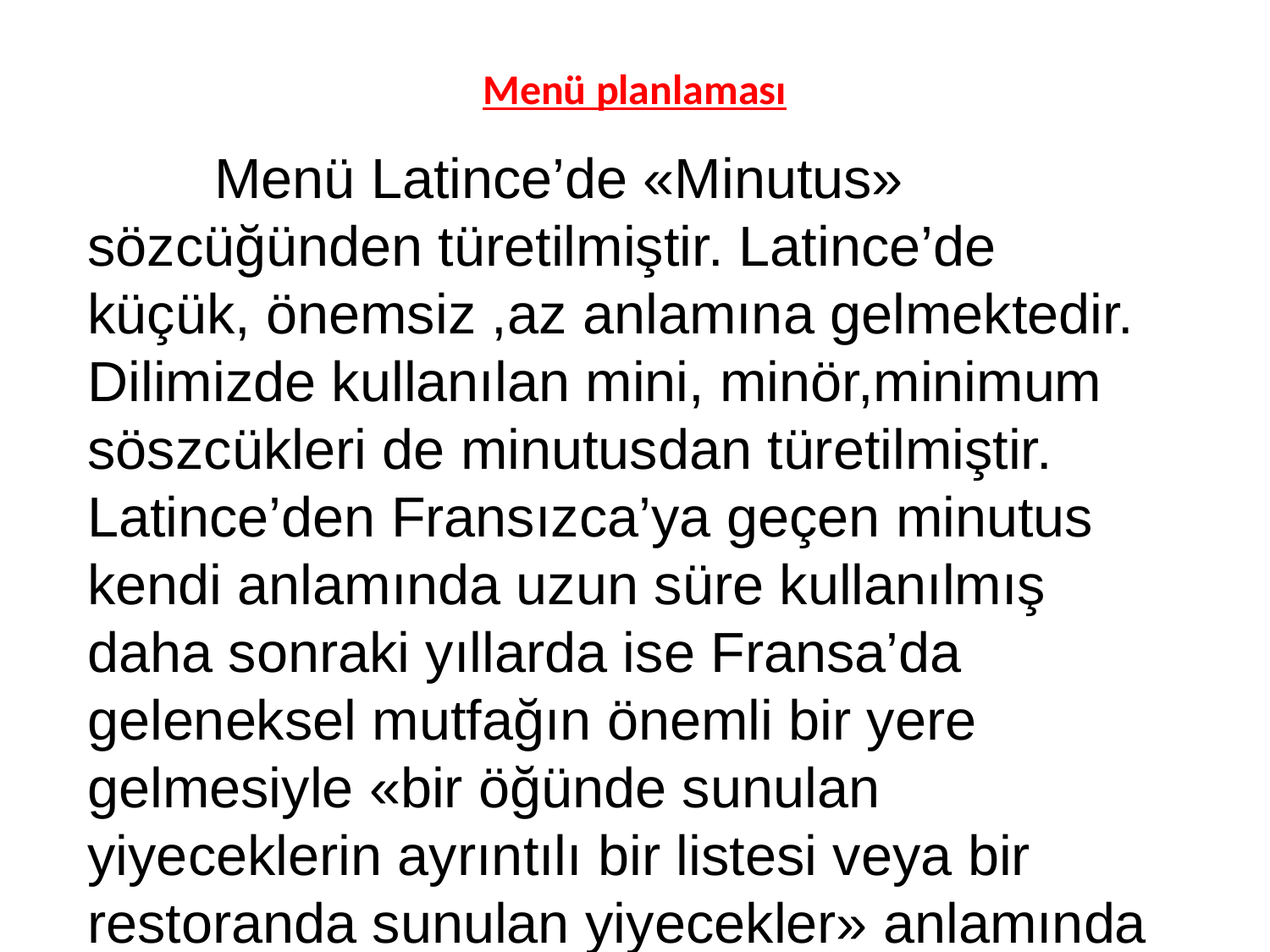

# Menü planlaması
	Menü Latince’de «Minutus» sözcüğünden türetilmiştir. Latince’de küçük, önemsiz ,az anlamına gelmektedir. Dilimizde kullanılan mini, minör,minimum söszcükleri de minutusdan türetilmiştir. Latince’den Fransızca’ya geçen minutus kendi anlamında uzun süre kullanılmış daha sonraki yıllarda ise Fransa’da geleneksel mutfağın önemli bir yere gelmesiyle «bir öğünde sunulan yiyeceklerin ayrıntılı bir listesi veya bir restoranda sunulan yiyecekler» anlamında kullanılmıştır.
	Menü sofraya çıkarılacak yemeklerin hepsi, komut veya seçenek listesidir (TDK, 2021).

	Menü planlama ve geliştirme, 1-nereye gitmek isteniyor? (Durum analizi), şimdi neredeyiz? (Stratejilerin belirlenmesi) ve nasıl gidilecek ?sorularına yönelik çalışmaları kapsar.